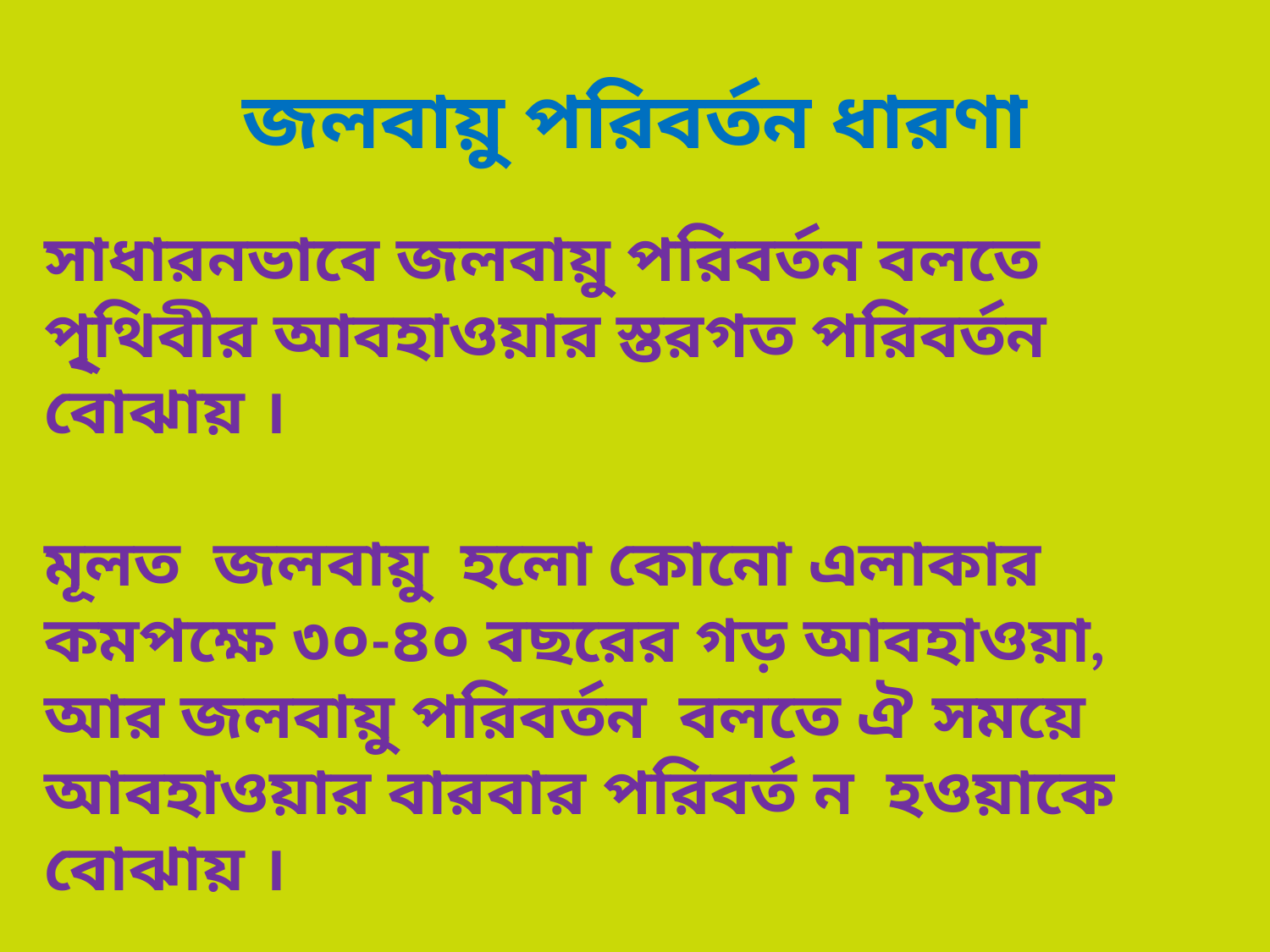

# জলবায়ু পরিবর্তন ধারণা
সাধারনভাবে জলবায়ু পরিবর্তন বলতে  পৃ্থিবীর আবহাওয়ার স্তরগত পরিবর্তন বোঝায় ।

মূলত  জলবায়ু  হলো কোনো এলাকার  কমপক্ষে ৩০-৪০ বছরের গড় আবহাওয়া,
আর জলবায়ু পরিবর্তন  বলতে ঐ সময়ে আবহাওয়ার বারবার পরিবর্ত ন  হওয়াকে বোঝায় ।